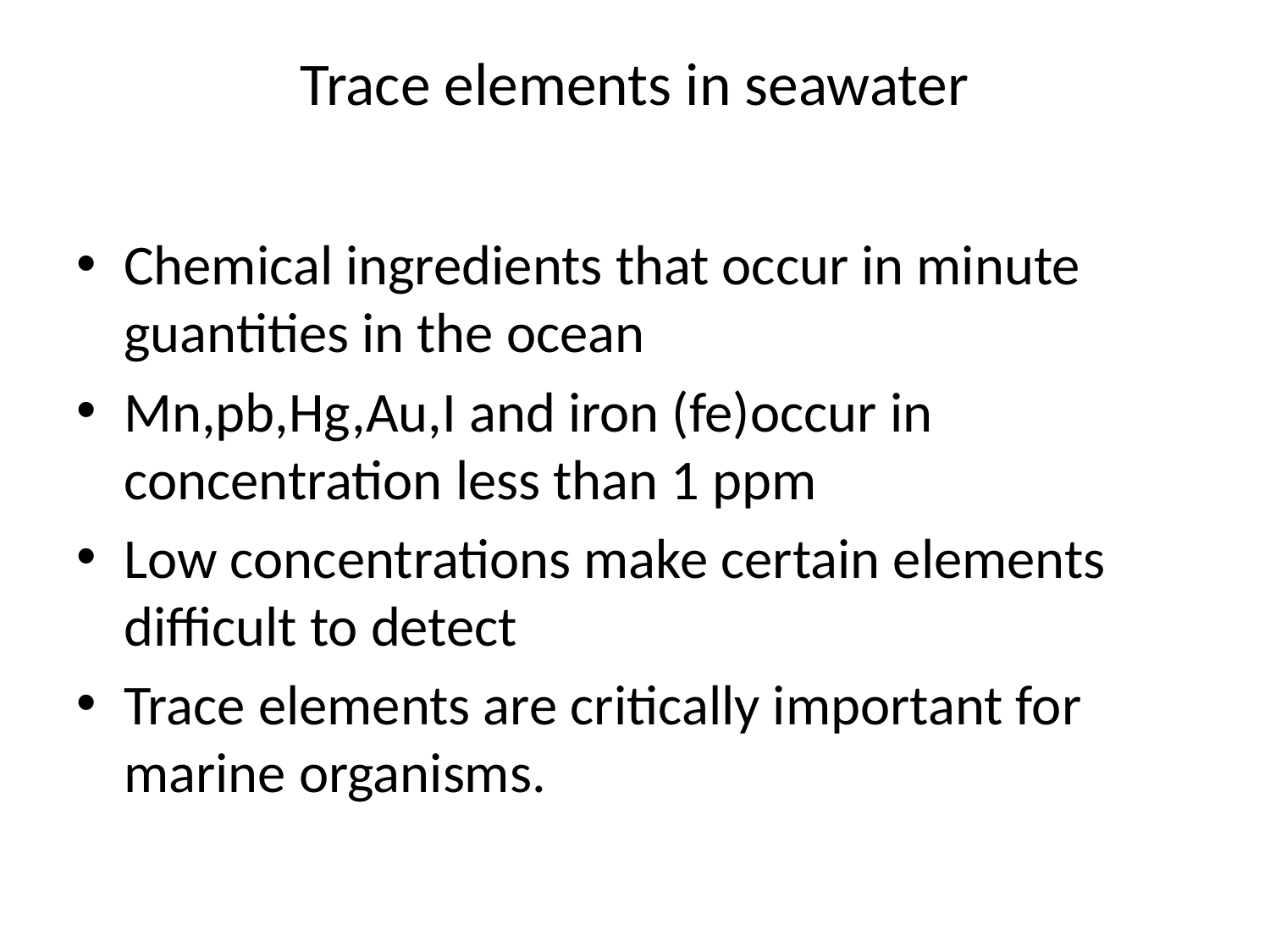

# Trace elements in seawater
Chemical ingredients that occur in minute guantities in the ocean
Mn,pb,Hg,Au,I and iron (fe)occur in concentration less than 1 ppm
Low concentrations make certain elements difficult to detect
Trace elements are critically important for marine organisms.